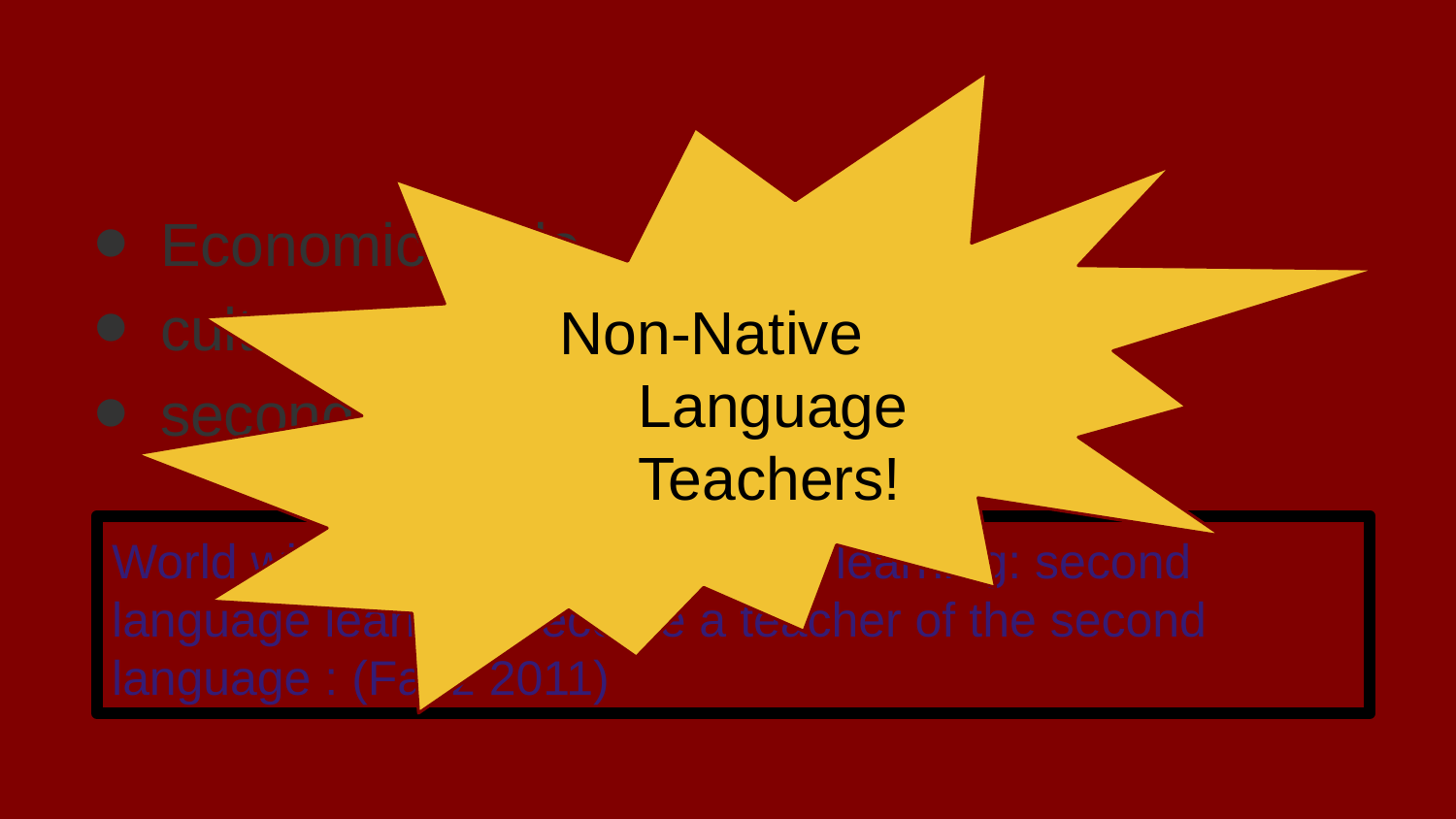

# Globalization
      Non-Native
	  Language
	  Teachers!
Economic trade
culture exchange
second language learning

World wide demand for language learning: second language learners become a teacher of the second language : (Faez 2011)